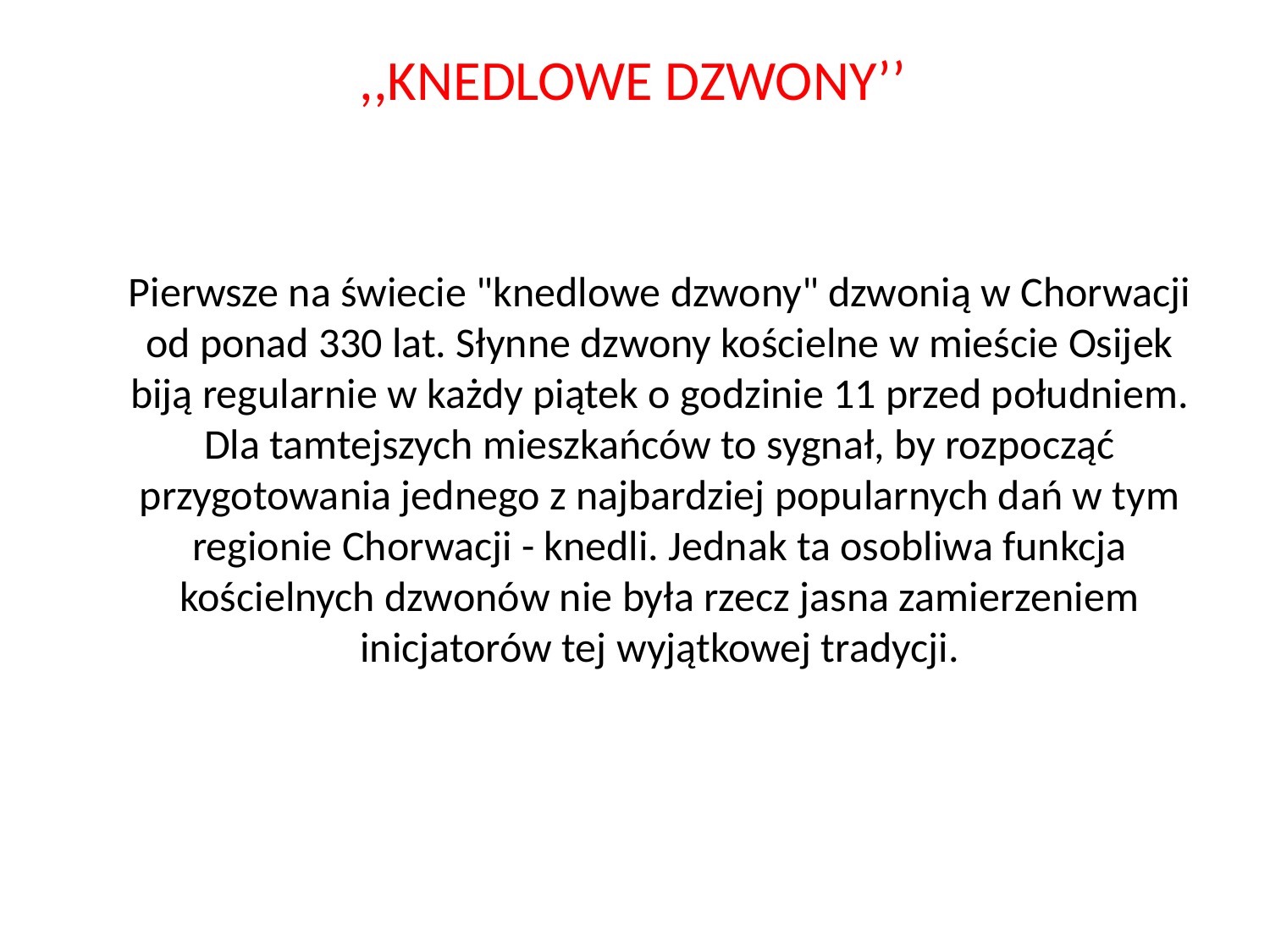

,,KNEDLOWE DZWONY’’

Pierwsze na świecie "knedlowe dzwony" dzwonią w Chorwacji od ponad 330 lat. Słynne dzwony kościelne w mieście Osijek biją regularnie w każdy piątek o godzinie 11 przed południem. Dla tamtejszych mieszkańców to sygnał, by rozpocząć przygotowania jednego z najbardziej popularnych dań w tym regionie Chorwacji - knedli. Jednak ta osobliwa funkcja kościelnych dzwonów nie była rzecz jasna zamierzeniem inicjatorów tej wyjątkowej tradycji.